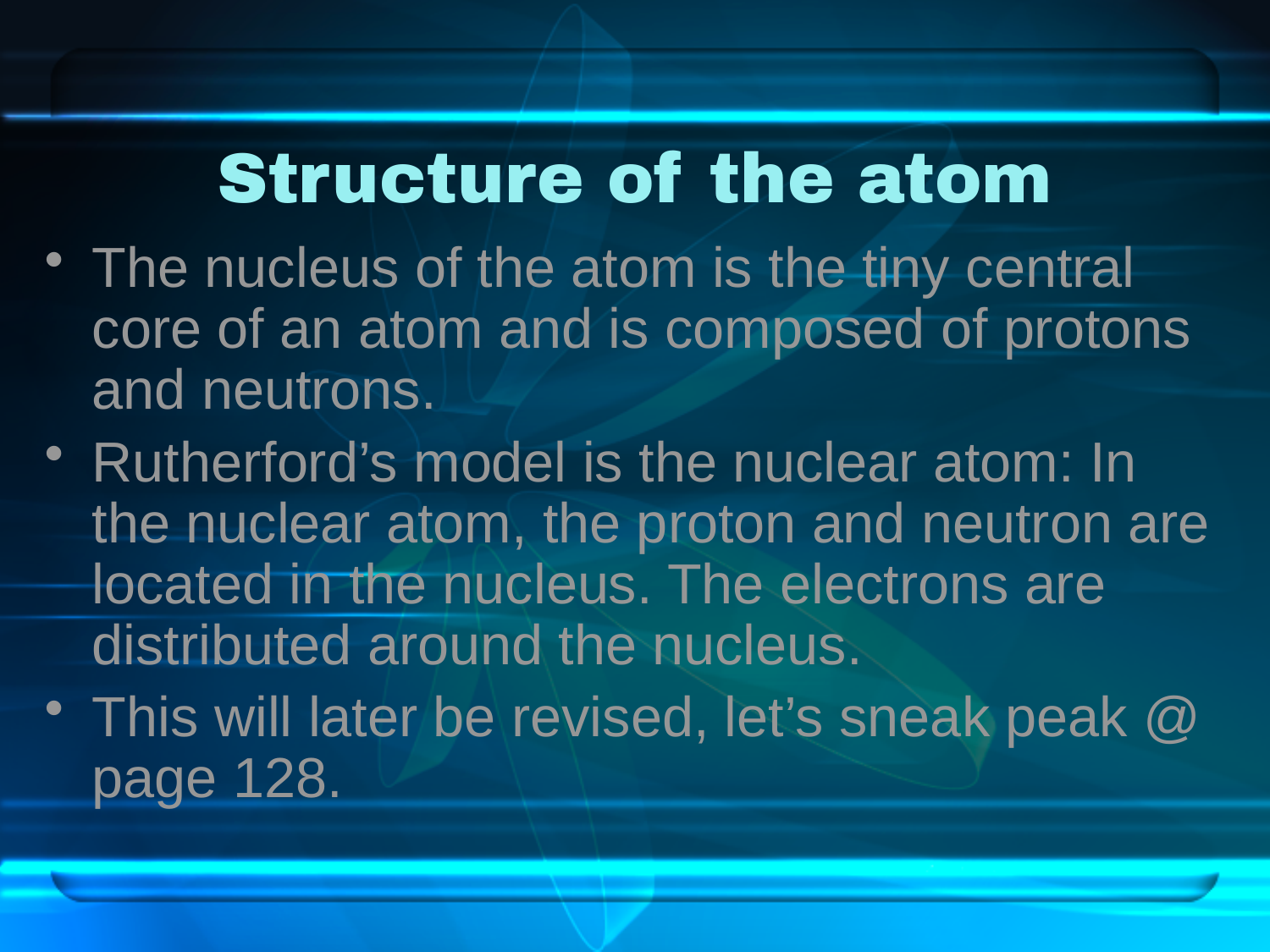

# Structure of the atom
The nucleus of the atom is the tiny central core of an atom and is composed of protons and neutrons.
Rutherford’s model is the nuclear atom: In the nuclear atom, the proton and neutron are located in the nucleus. The electrons are distributed around the nucleus.
This will later be revised, let’s sneak peak @ page 128.